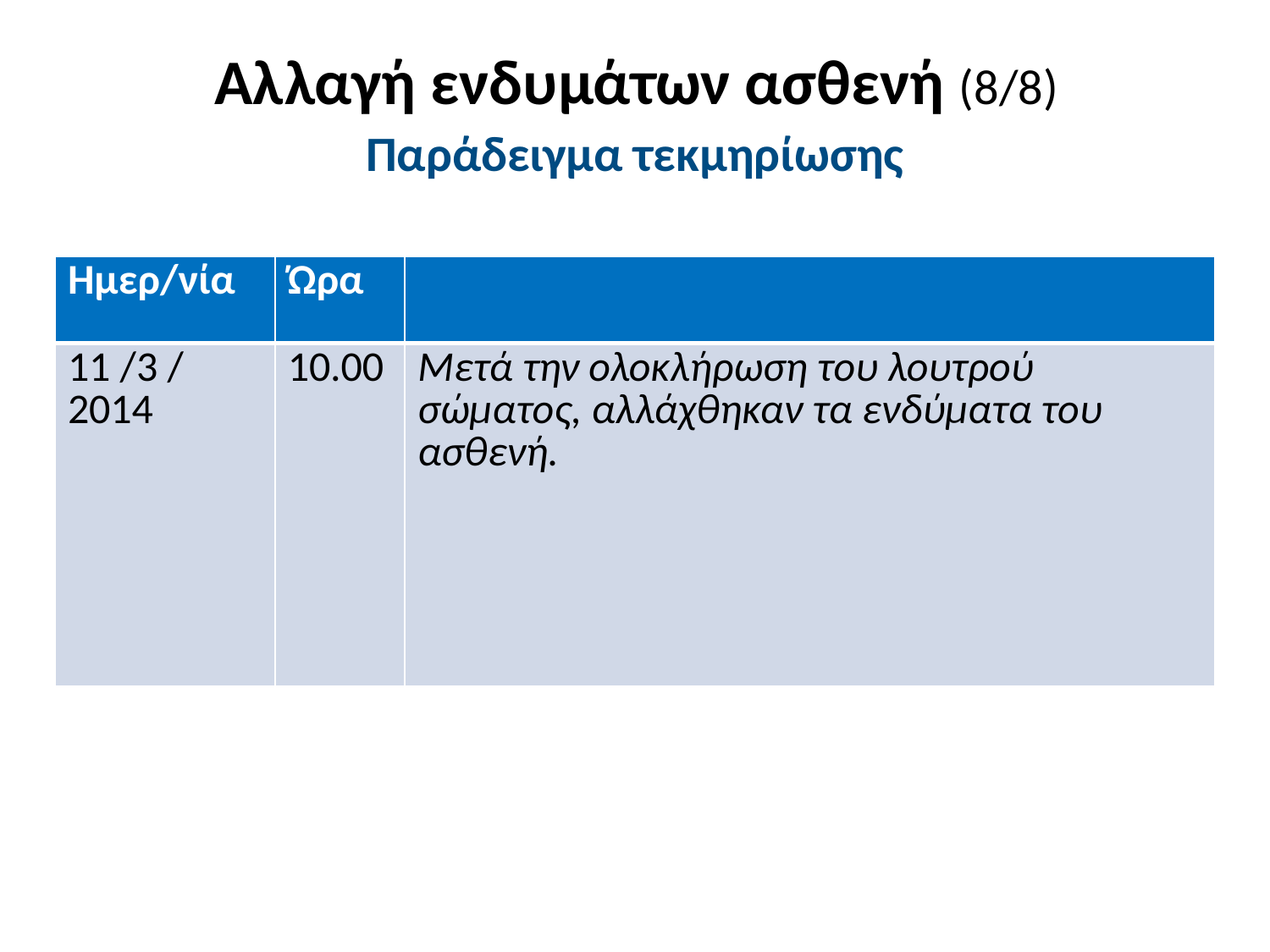

# Αλλαγή ενδυμάτων ασθενή (8/8)
Παράδειγμα τεκμηρίωσης
| Ημερ/νία | Ώρα |  |
| --- | --- | --- |
| 11 /3 / 2014 | 10.00 | Μετά την ολοκλήρωση του λουτρού σώματος, αλλάχθηκαν τα ενδύματα του ασθενή. |